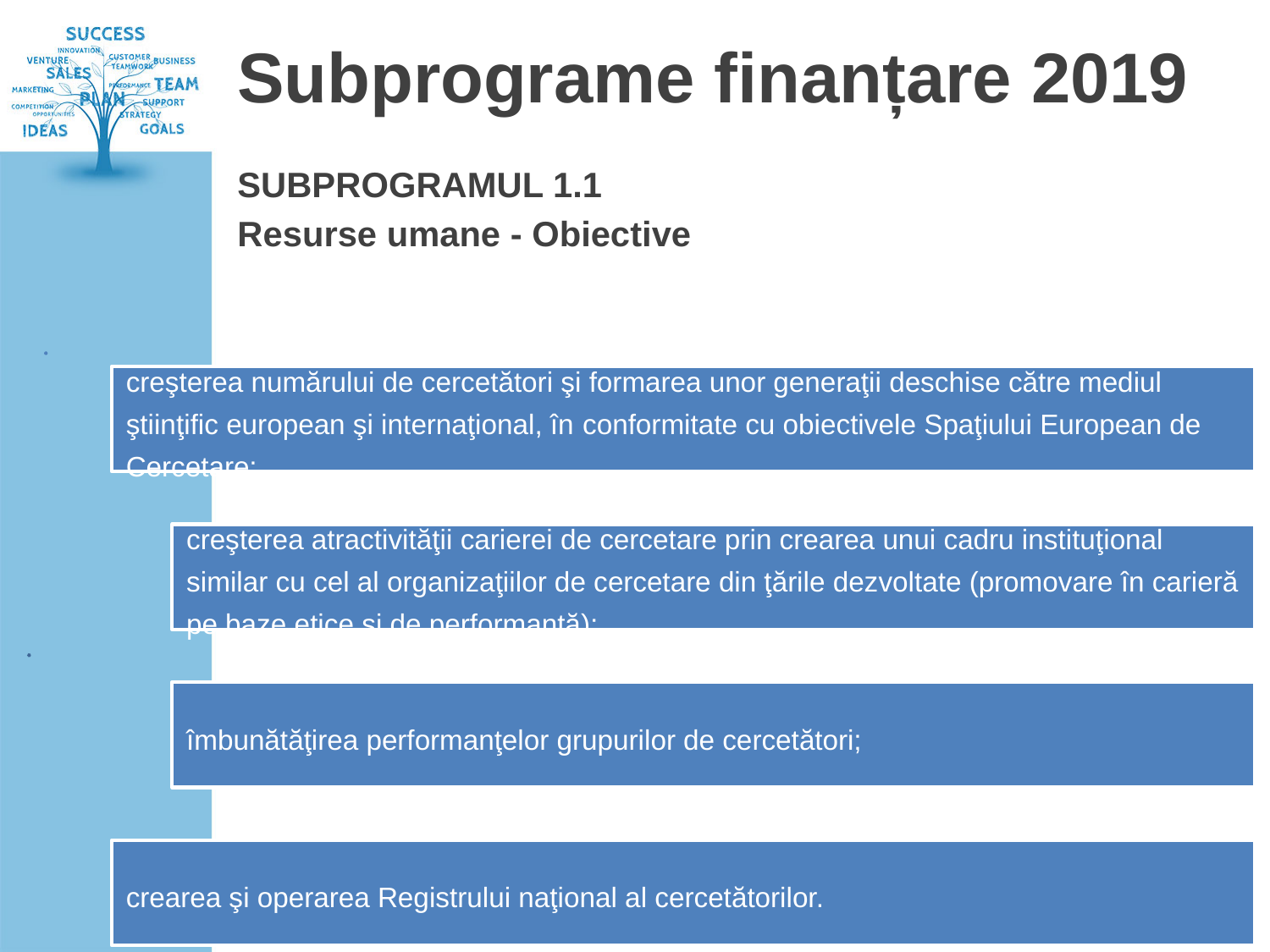

# Subprograme finanțare 2019
Subprogramul 1.1
Resurse umane - Obiective
creşterea numărului de cercetători şi formarea unor generaţii deschise către mediul ştiinţific european şi internaţional, în conformitate cu obiectivele Spaţiului European de Cercetare;
creşterea atractivităţii carierei de cercetare prin crearea unui cadru instituţional similar cu cel al organizaţiilor de cercetare din ţările dezvoltate (promovare în carieră pe baze etice şi de performanţă);
îmbunătăţirea performanţelor grupurilor de cercetători;
crearea şi operarea Registrului naţional al cercetătorilor.